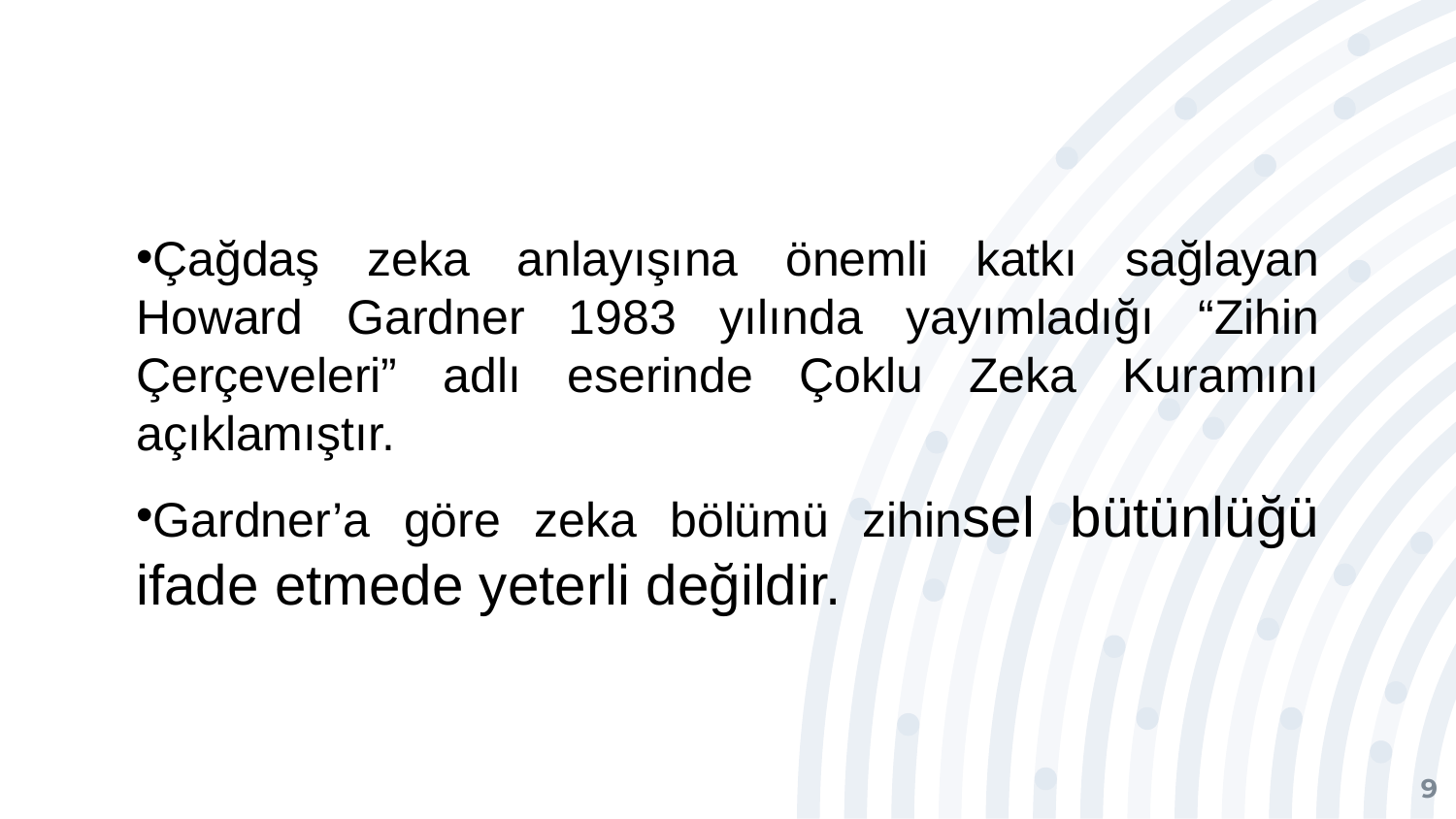

#
Çağdaş zeka anlayışına önemli katkı sağlayan Howard Gardner 1983 yılında yayımladığı “Zihin Çerçeveleri” adlı eserinde Çoklu Zeka Kuramını açıklamıştır.
Gardner’a göre zeka bölümü zihinsel bütünlüğü ifade etmede yeterli değildir.

9